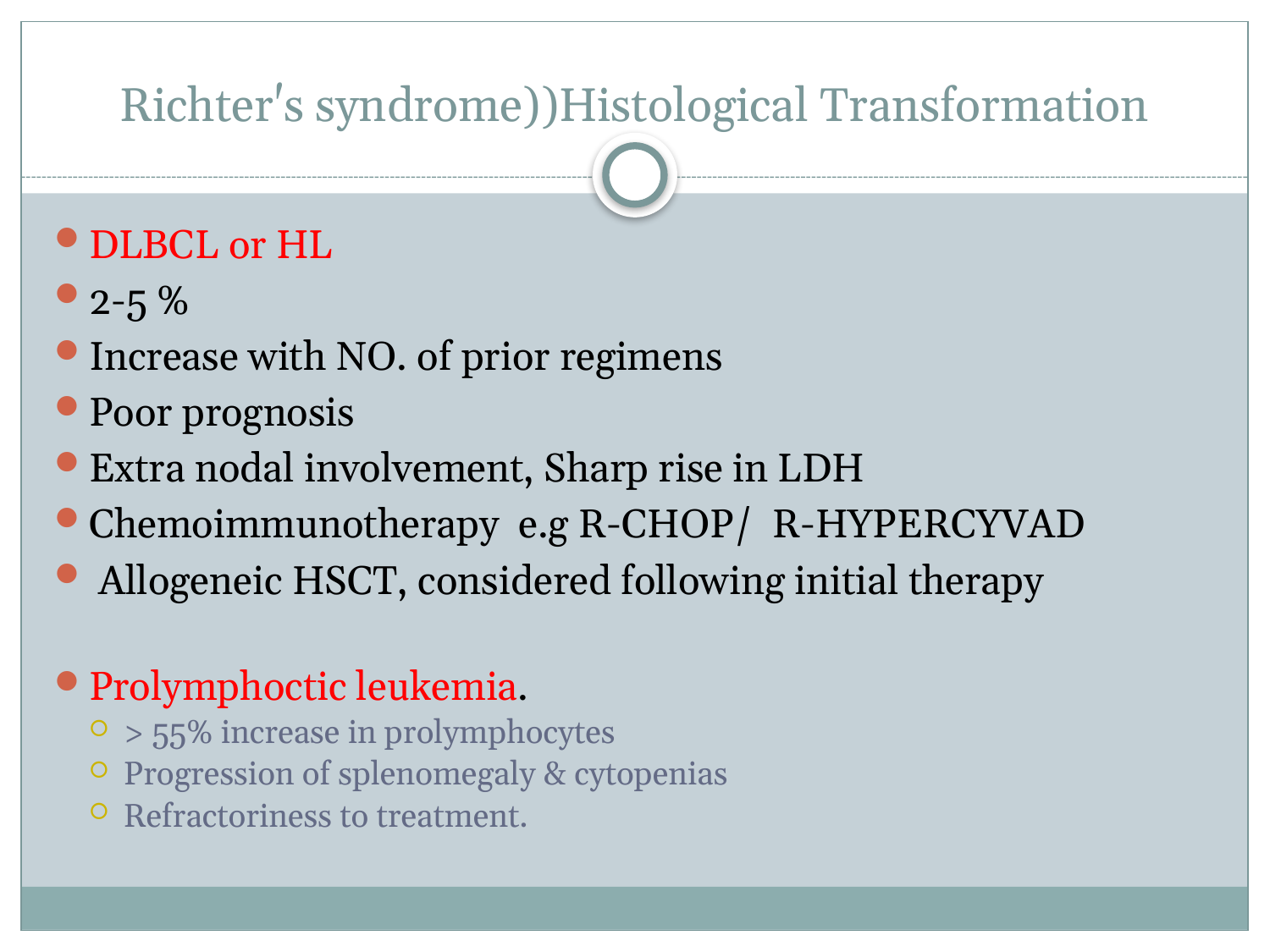

# Richter's syndrome))Histological Transformation
DLBCL or HL
2-5 %
Increase with NO. of prior regimens
Poor prognosis
Extra nodal involvement, Sharp rise in LDH
Chemoimmunotherapy  e.g R-CHOP/  R-HYPERCYVAD
 Allogeneic HSCT, considered following initial therapy

Prolymphoctic leukemia.
> 55% increase in prolymphocytes
Progression of splenomegaly & cytopenias
Refractoriness to treatment.